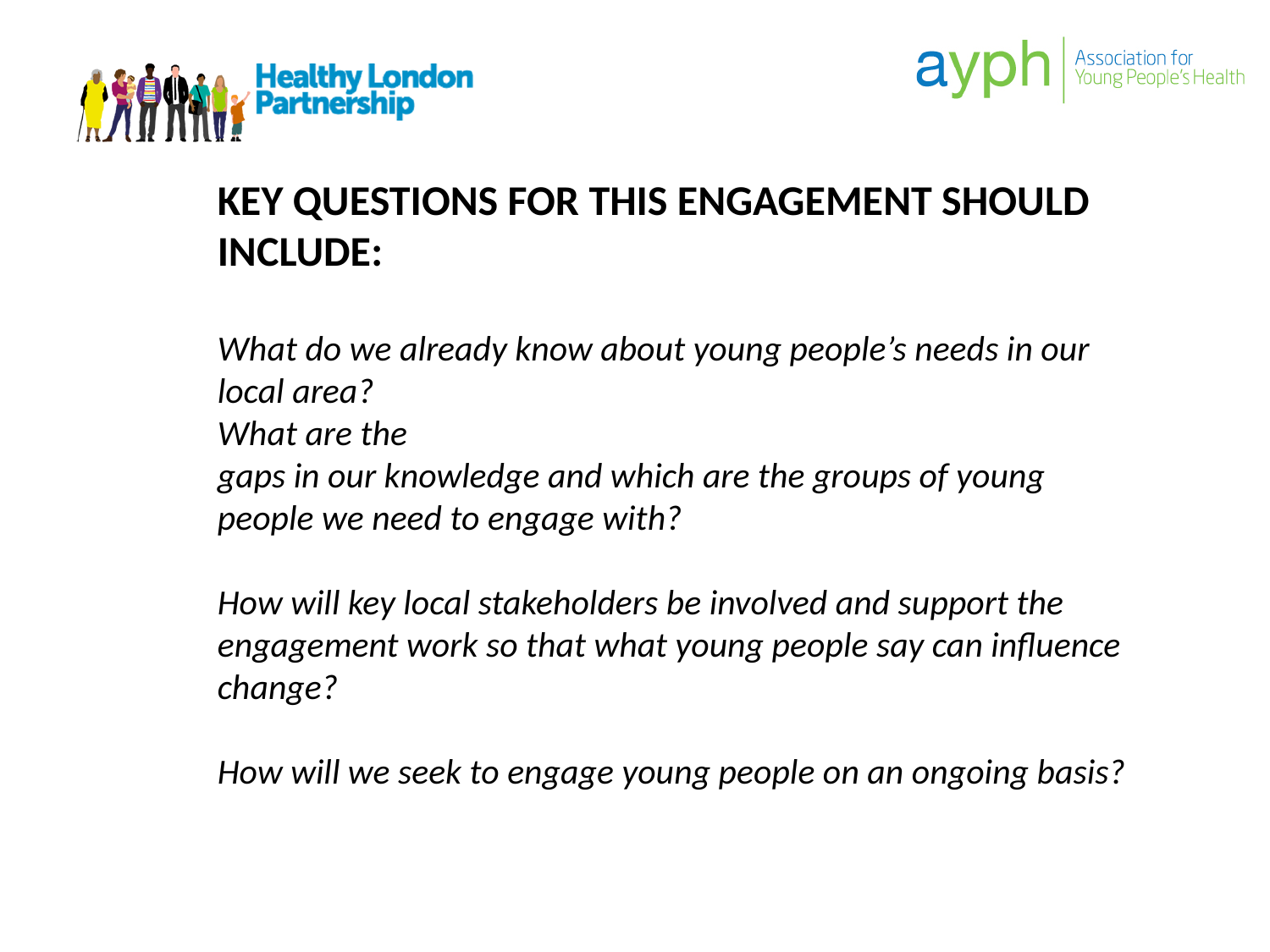

KEY QUESTIONS FOR THIS ENGAGEMENT SHOULD INCLUDE:

What do we already know about young people’s needs in our local area?
What are the
gaps in our knowledge and which are the groups of young people we need to engage with?

How will key local stakeholders be involved and support the engagement work so that what young people say can influence change?

How will we seek to engage young people on an ongoing basis?